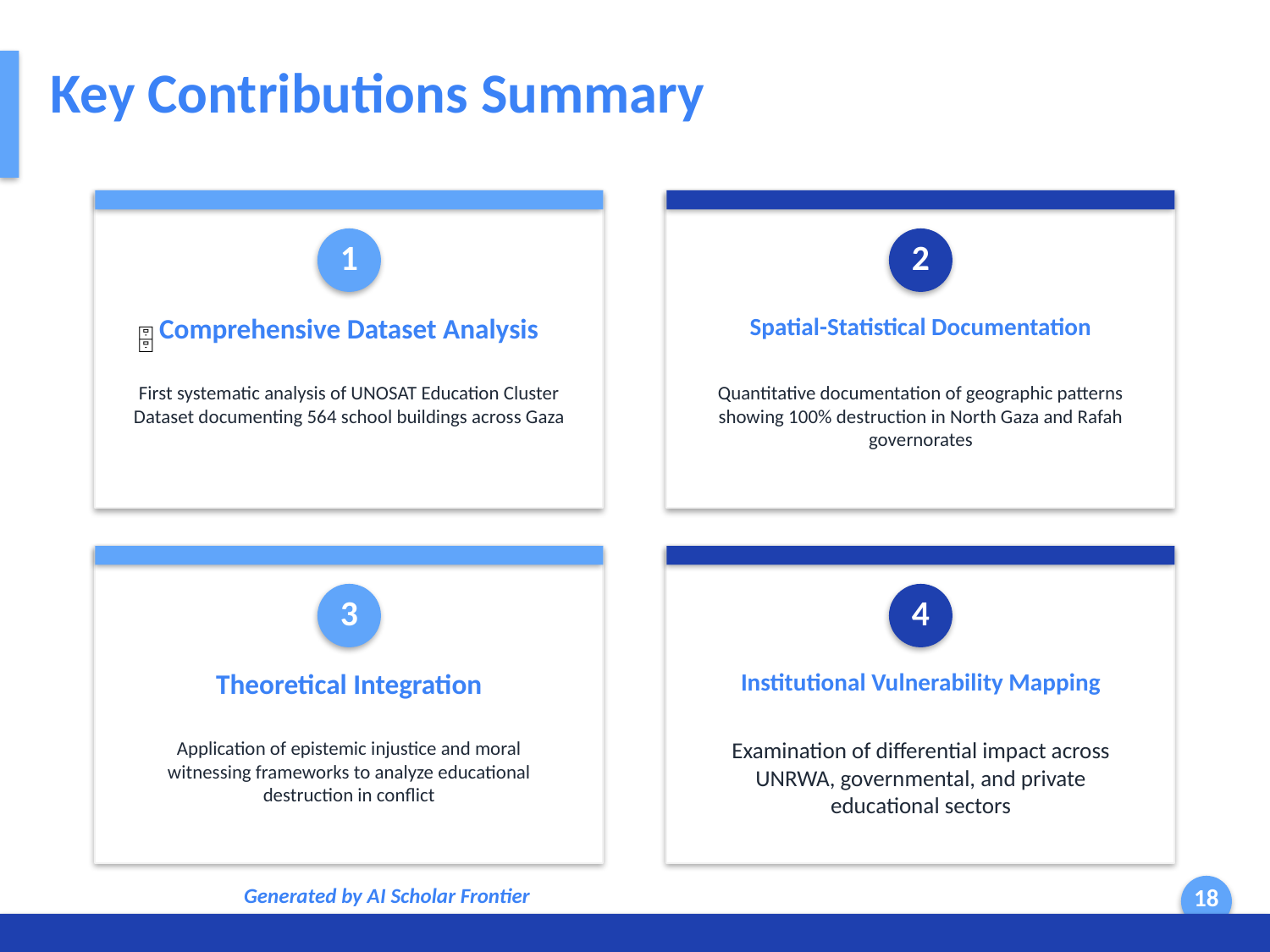

Key Contributions Summary

1

2
Comprehensive Dataset Analysis
Spatial-Statistical Documentation
🗄
First systematic analysis of UNOSAT Education Cluster Dataset documenting 564 school buildings across Gaza
Quantitative documentation of geographic patterns showing 100% destruction in North Gaza and Rafah governorates

3

4
Theoretical Integration
Institutional Vulnerability Mapping
Application of epistemic injustice and moral witnessing frameworks to analyze educational destruction in conflict
Examination of differential impact across UNRWA, governmental, and private educational sectors
Generated by AI Scholar Frontier

18